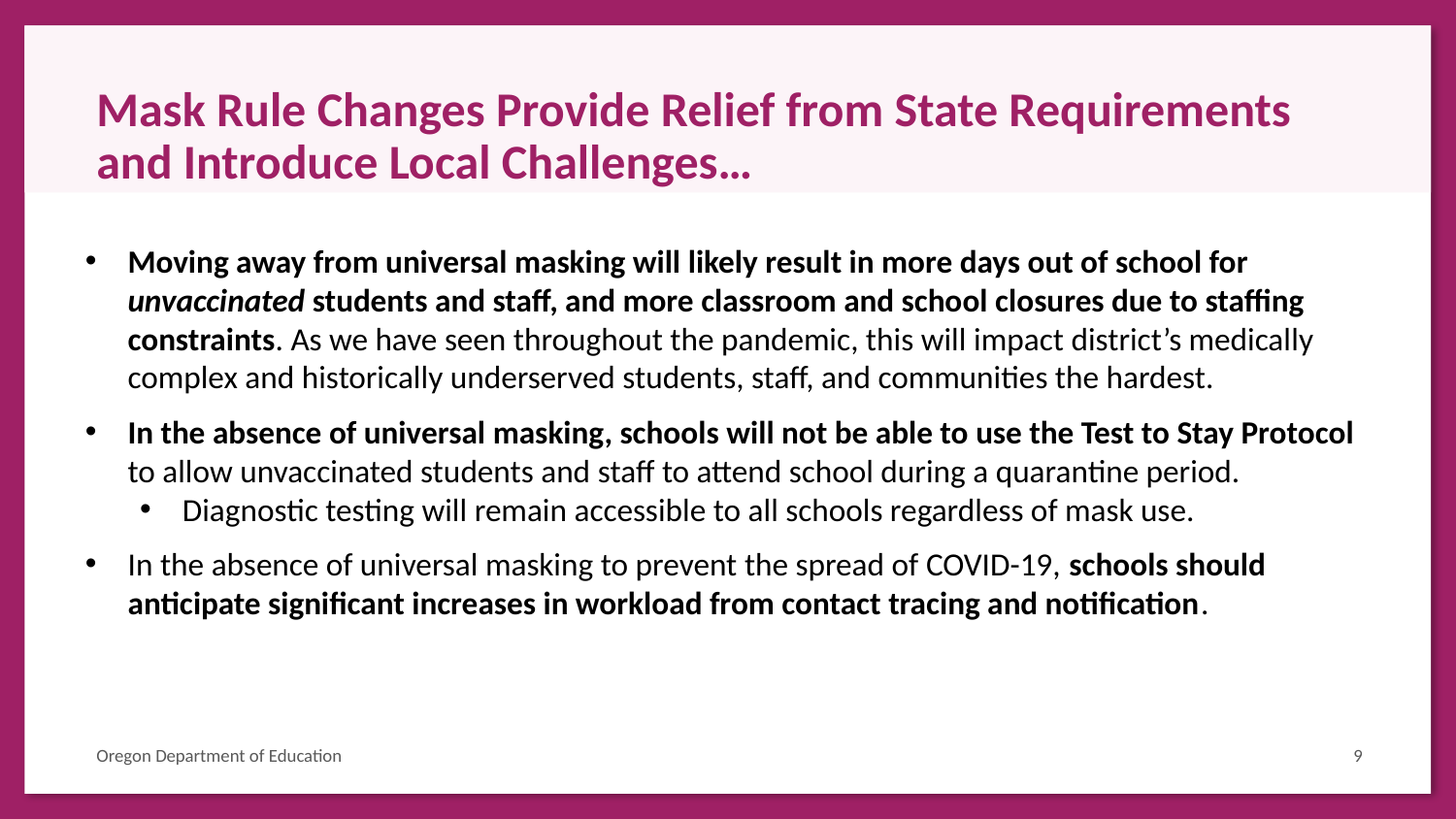

# Mask Rule Changes Provide Relief from State Requirements and Introduce Local Challenges…
Moving away from universal masking will likely result in more days out of school for unvaccinated students and staff, and more classroom and school closures due to staffing constraints. As we have seen throughout the pandemic, this will impact district’s medically complex and historically underserved students, staff, and communities the hardest.
In the absence of universal masking, schools will not be able to use the Test to Stay Protocol to allow unvaccinated students and staff to attend school during a quarantine period.
Diagnostic testing will remain accessible to all schools regardless of mask use.
In the absence of universal masking to prevent the spread of COVID-19, schools should anticipate significant increases in workload from contact tracing and notification.
9